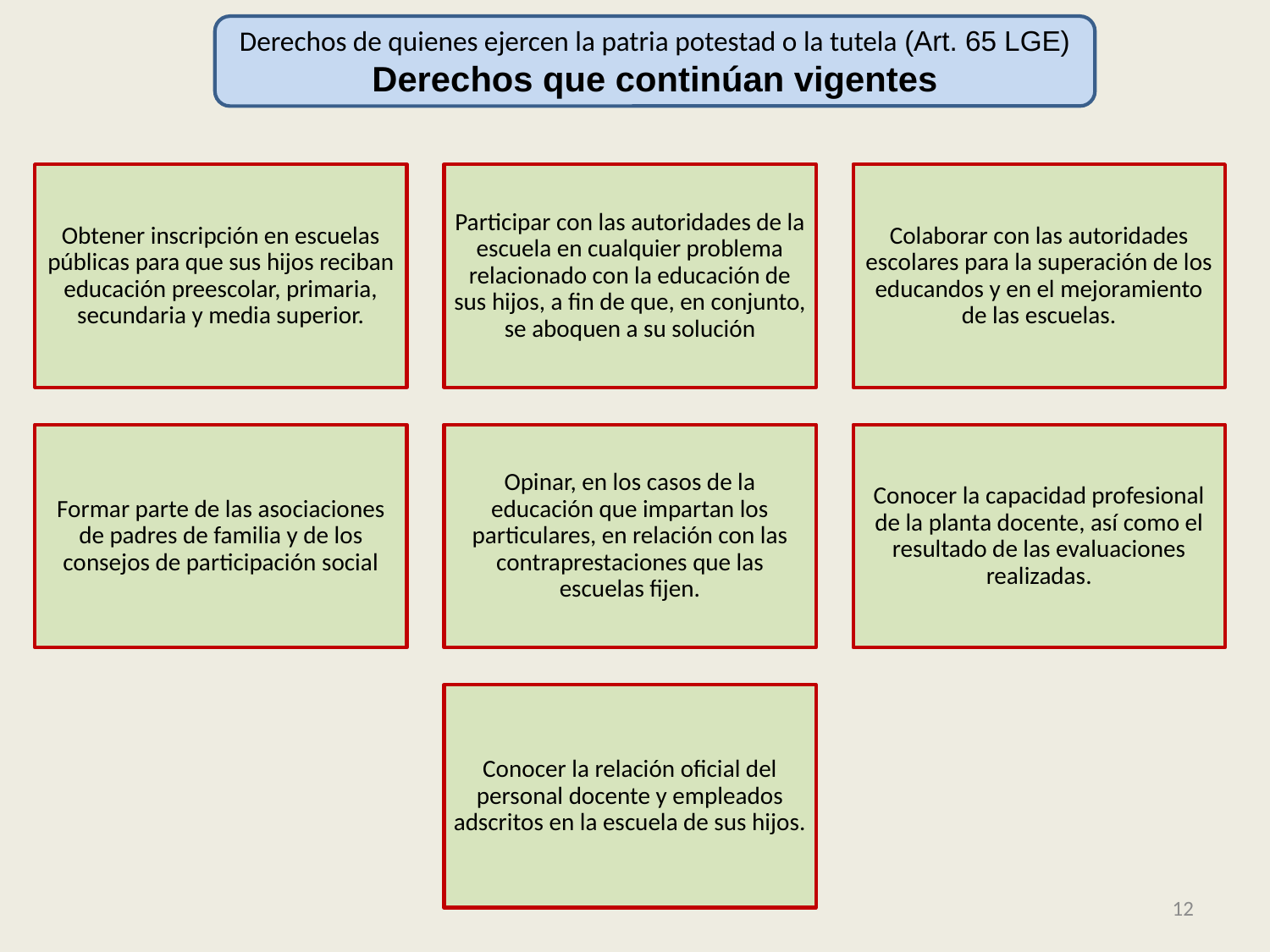

Derechos de quienes ejercen la patria potestad o la tutela (Art. 65 LGE)
Derechos que continúan vigentes
Obtener inscripción en escuelas públicas para que sus hijos reciban educación preescolar, primaria, secundaria y media superior.
Participar con las autoridades de la escuela en cualquier problema relacionado con la educación de sus hijos, a fin de que, en conjunto, se aboquen a su solución
Colaborar con las autoridades escolares para la superación de los educandos y en el mejoramiento de las escuelas.
Formar parte de las asociaciones de padres de familia y de los consejos de participación social
Opinar, en los casos de la educación que impartan los particulares, en relación con las contraprestaciones que las escuelas fijen.
Conocer la capacidad profesional de la planta docente, así como el resultado de las evaluaciones realizadas.
Conocer la relación oficial del personal docente y empleados adscritos en la escuela de sus hijos.
12